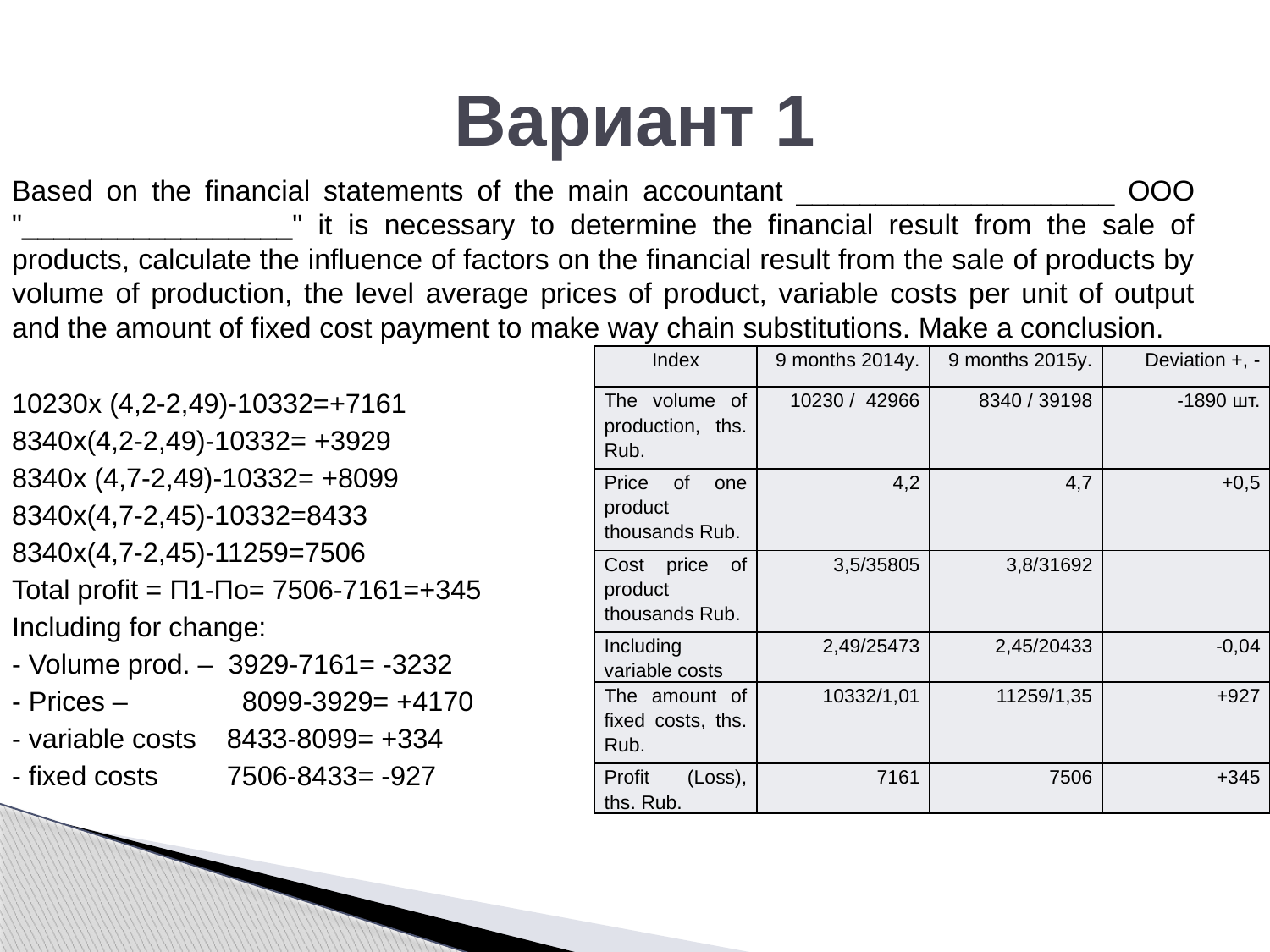

# Вариант 1
Based on the financial statements of the main accountant ____________________ OOO "_________________" it is necessary to determine the financial result from the sale of products, calculate the influence of factors on the financial result from the sale of products by volume of production, the level average prices of product, variable costs per unit of output and the amount of fixed cost payment to make way chain substitutions. Make a conclusion.

10230х (4,2-2,49)-10332=+7161
8340х(4,2-2,49)-10332= +3929
8340х (4,7-2,49)-10332= +8099
8340х(4,7-2,45)-10332=8433
8340х(4,7-2,45)-11259=7506
Total profit = П1-По= 7506-7161=+345
Including for change:
- Volume prod. –  3929-7161= -3232
- Prices –               8099-3929= +4170
- variable costs    8433-8099= +334
- fixed costs         7506-8433= -927
| Index | 9 months 2014y. | 9 months 2015y. | Deviation +, - |
| --- | --- | --- | --- |
| The volume of production, ths. Rub. | 10230 / 42966 | 8340 / 39198 | -1890 шт. |
| Price of one product thousands Rub. | 4,2 | 4,7 | +0,5 |
| Cost price of product thousands Rub. | 3,5/35805 | 3,8/31692 |  |
| Including variable costs | 2,49/25473 | 2,45/20433 | -0,04 |
| The amount of fixed costs, ths. Rub. | 10332/1,01 | 11259/1,35 | +927 |
| Profit (Loss), ths. Rub. | 7161 | 7506 | +345 |